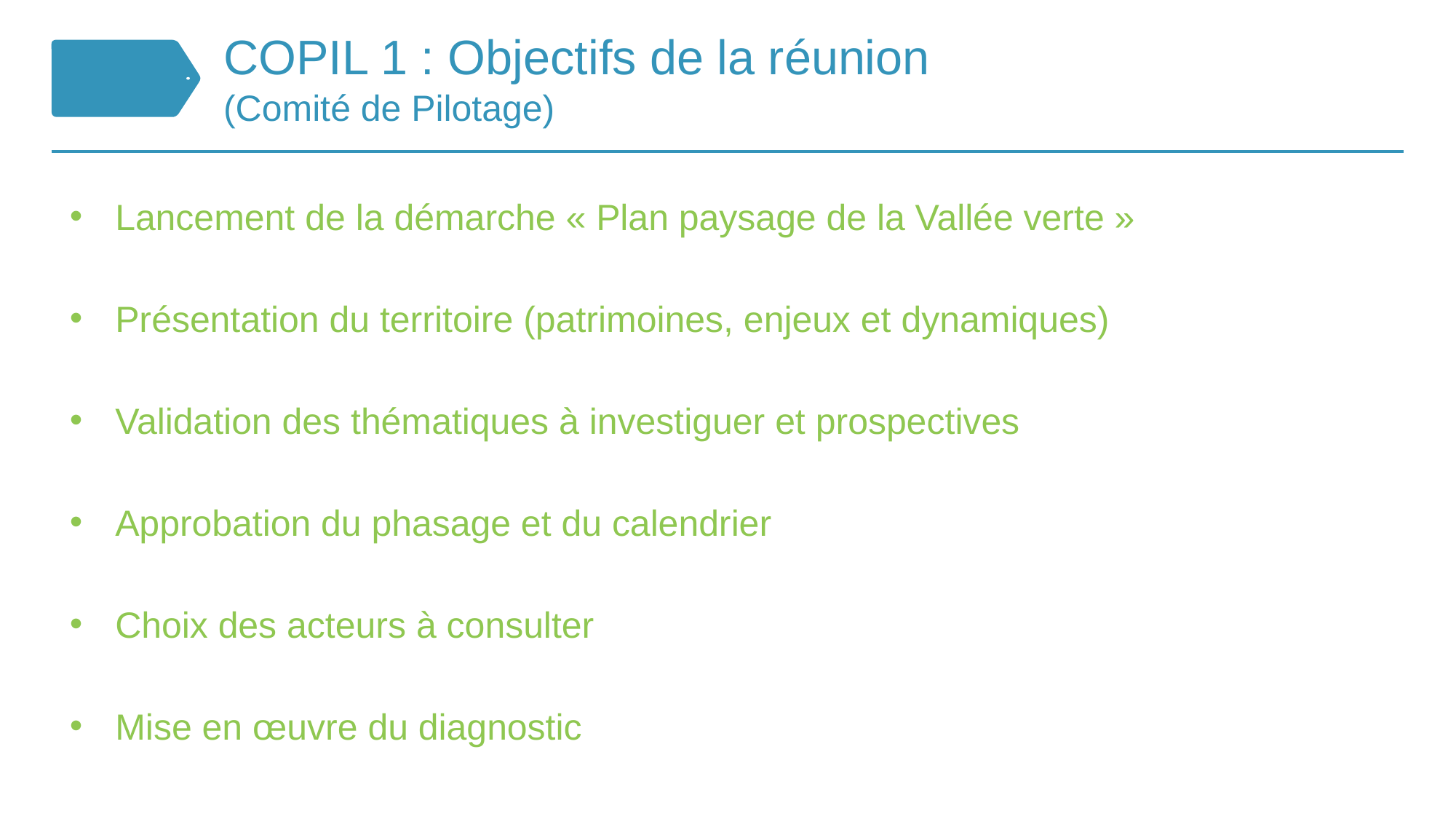

# COPIL 1 : Objectifs de la réunion (Comité de Pilotage)
Lancement de la démarche « Plan paysage de la Vallée verte »

Présentation du territoire (patrimoines, enjeux et dynamiques)

Validation des thématiques à investiguer et prospectives

Approbation du phasage et du calendrier

Choix des acteurs à consulter

Mise en œuvre du diagnostic